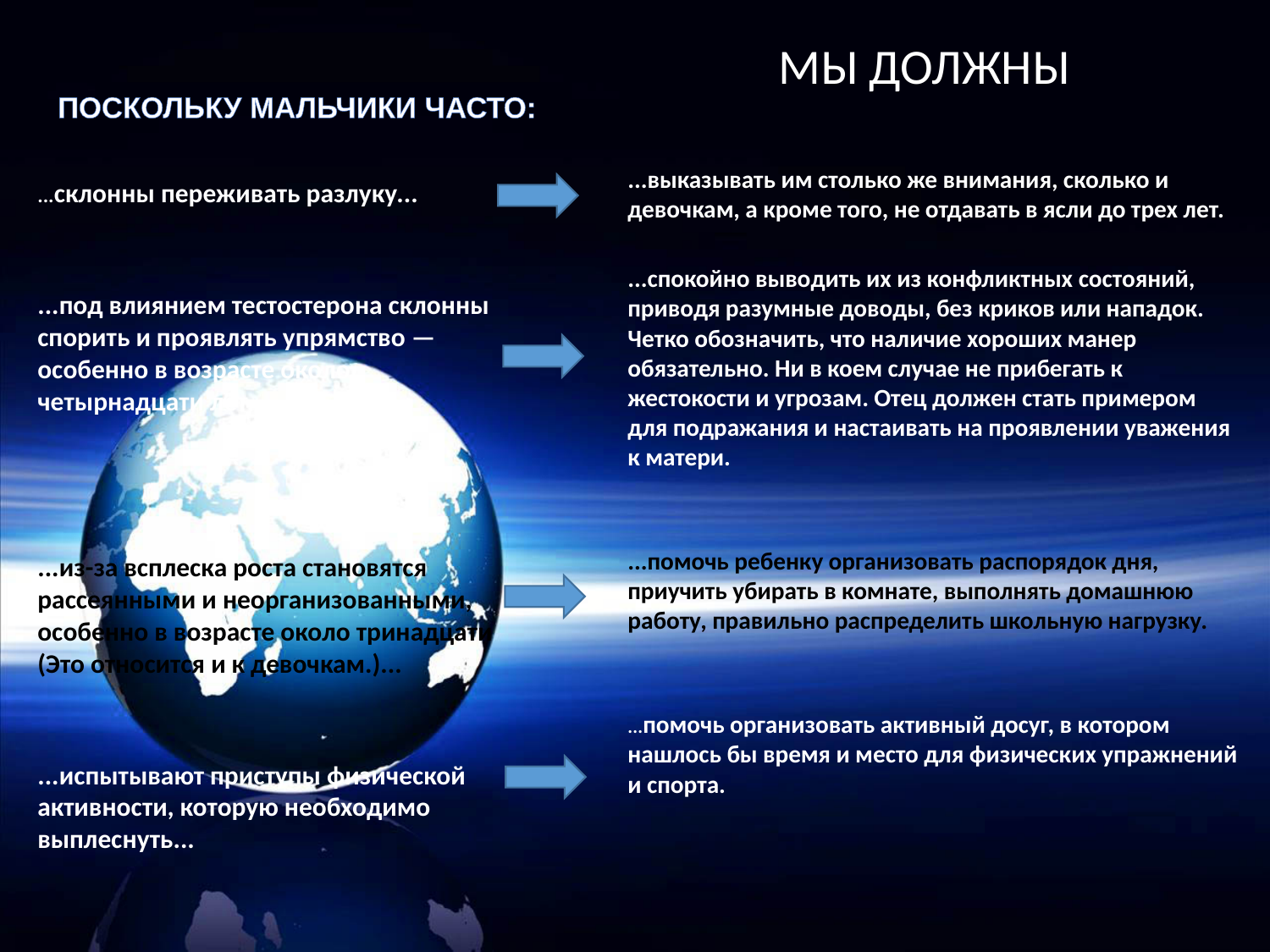

МЫ ДОЛЖНЫ
# ПОСКОЛЬКУ МАЛЬЧИКИ ЧАСТО:
...выказывать им столько же внимания, сколько и девочкам, а кроме того, не отдавать в ясли до трех лет.

...спокойно выводить их из конфликтных состояний, приводя разумные доводы, без криков или нападок. Четко обозначить, что наличие хороших манер обязательно. Ни в коем случае не прибегать к жестокости и угрозам. Отец должен стать примером для подражания и настаивать на проявлении уважения к матери.

...помочь ребенку организовать распорядок дня, приучить убирать в комнате, выполнять домашнюю работу, правильно распределить школьную нагрузку.

...помочь организовать активный досуг, в котором нашлось бы время и место для физических упражнений и спорта.

...склонны переживать разлуку...

...под влиянием тестостерона склонны спорить и проявлять упрямство — особенно в возрасте около четырнадцати лет...

...из-за всплеска роста становятся рассеянными и неорганизованными, особенно в возрасте около тринадцати (Это относится и к девочкам.)...

...испытывают приступы физической активности, которую необходимо выплеснуть...